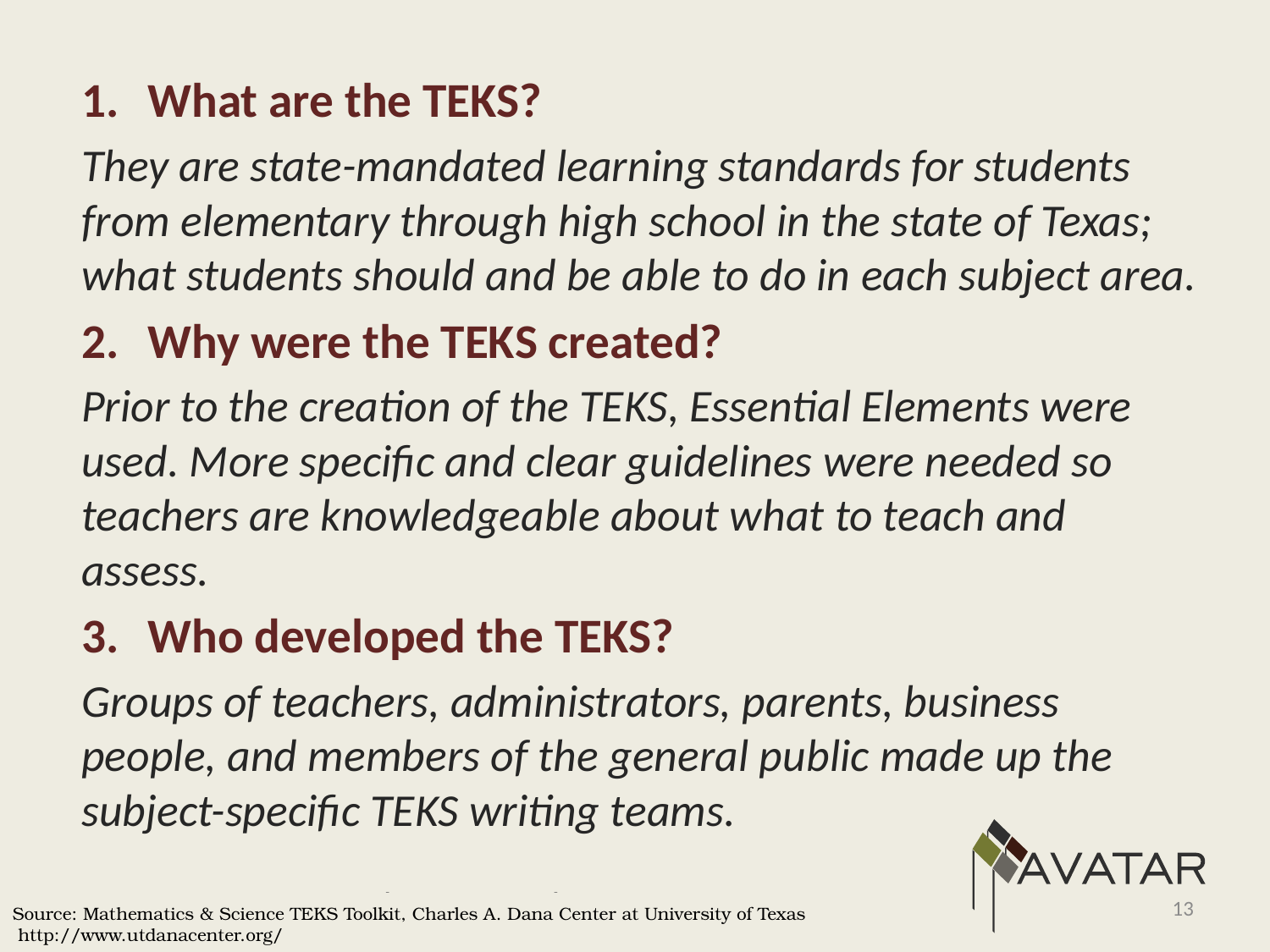

What are the TEKS?
They are state-mandated learning standards for students from elementary through high school in the state of Texas; what students should and be able to do in each subject area.
Why were the TEKS created?
Prior to the creation of the TEKS, Essential Elements were used. More specific and clear guidelines were needed so teachers are knowledgeable about what to teach and assess.
Who developed the TEKS?
Groups of teachers, administrators, parents, business people, and members of the general public made up the subject-specific TEKS writing teams.

13
Source: Mathematics & Science TEKS Toolkit, Charles A. Dana Center at University of Texas
 http://www.utdanacenter.org/